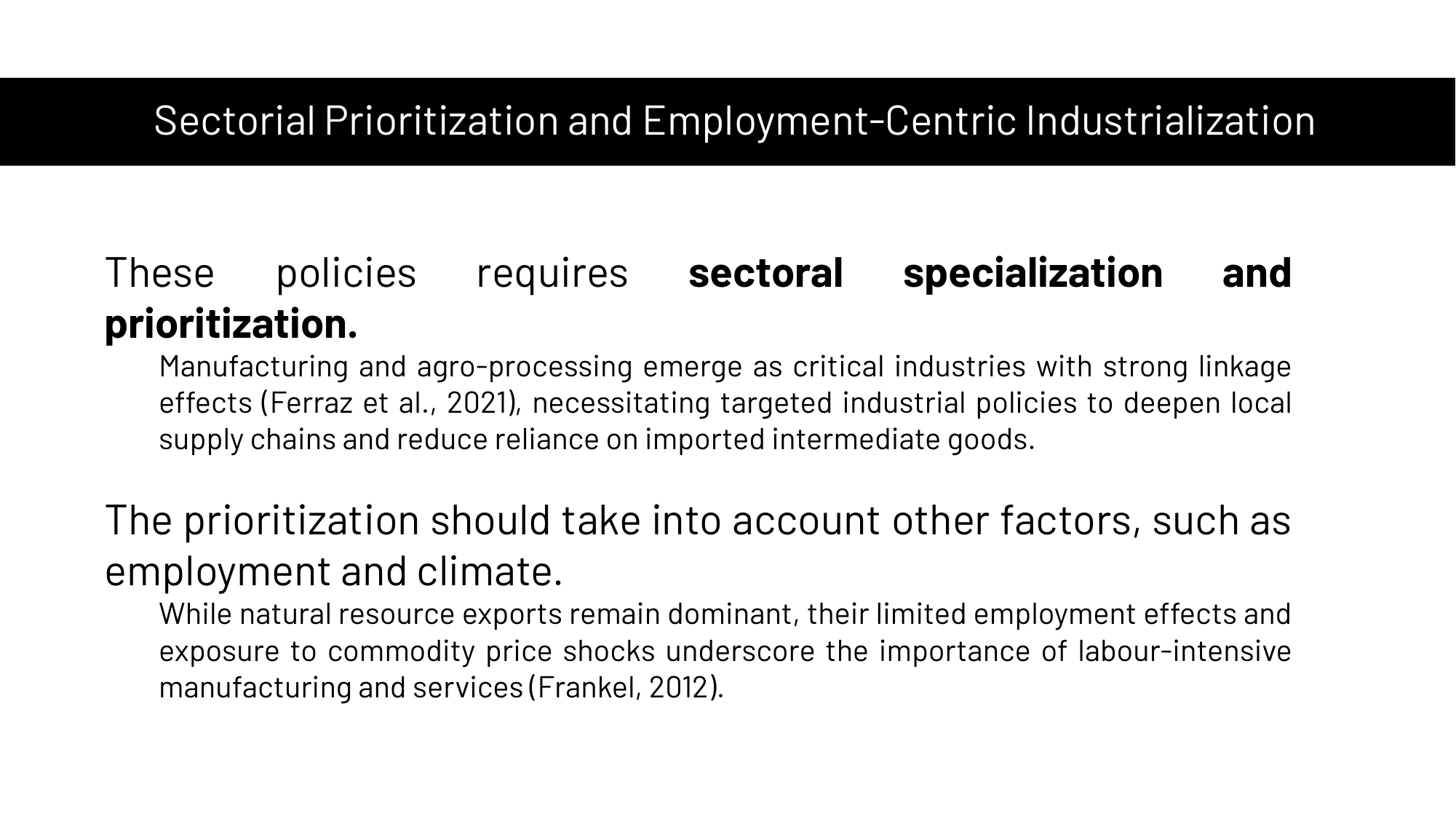

# Sectorial Prioritization and Employment-Centric Industrialization

These policies requires sectoral specialization and prioritization.
Manufacturing and agro-processing emerge as critical industries with strong linkage effects (Ferraz et al., 2021)​, necessitating targeted industrial policies to deepen local supply chains and reduce reliance on imported intermediate goods.

The prioritization should take into account other factors, such as employment and climate.
While natural resource exports remain dominant, their limited employment effects and exposure to commodity price shocks underscore the importance of labour-intensive manufacturing and services (Frankel, 2012)​.